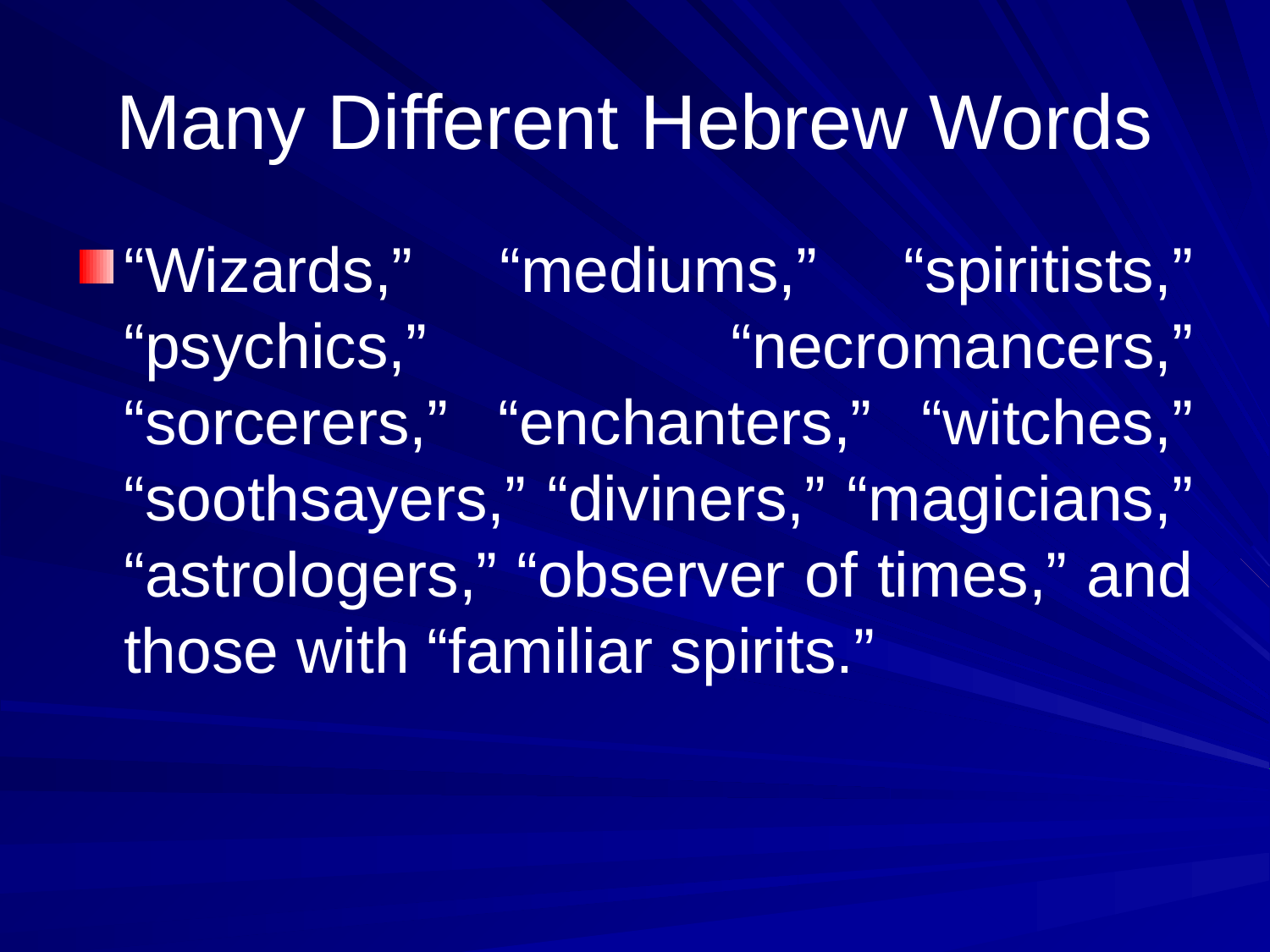

# Many Different Hebrew Words
“Wizards,” “mediums,” “spiritists,” “psychics,” “necromancers,” “sorcerers,” “enchanters,” “witches,” “soothsayers,” “diviners,” “magicians,” “astrologers,” “observer of times,” and those with “familiar spirits.”